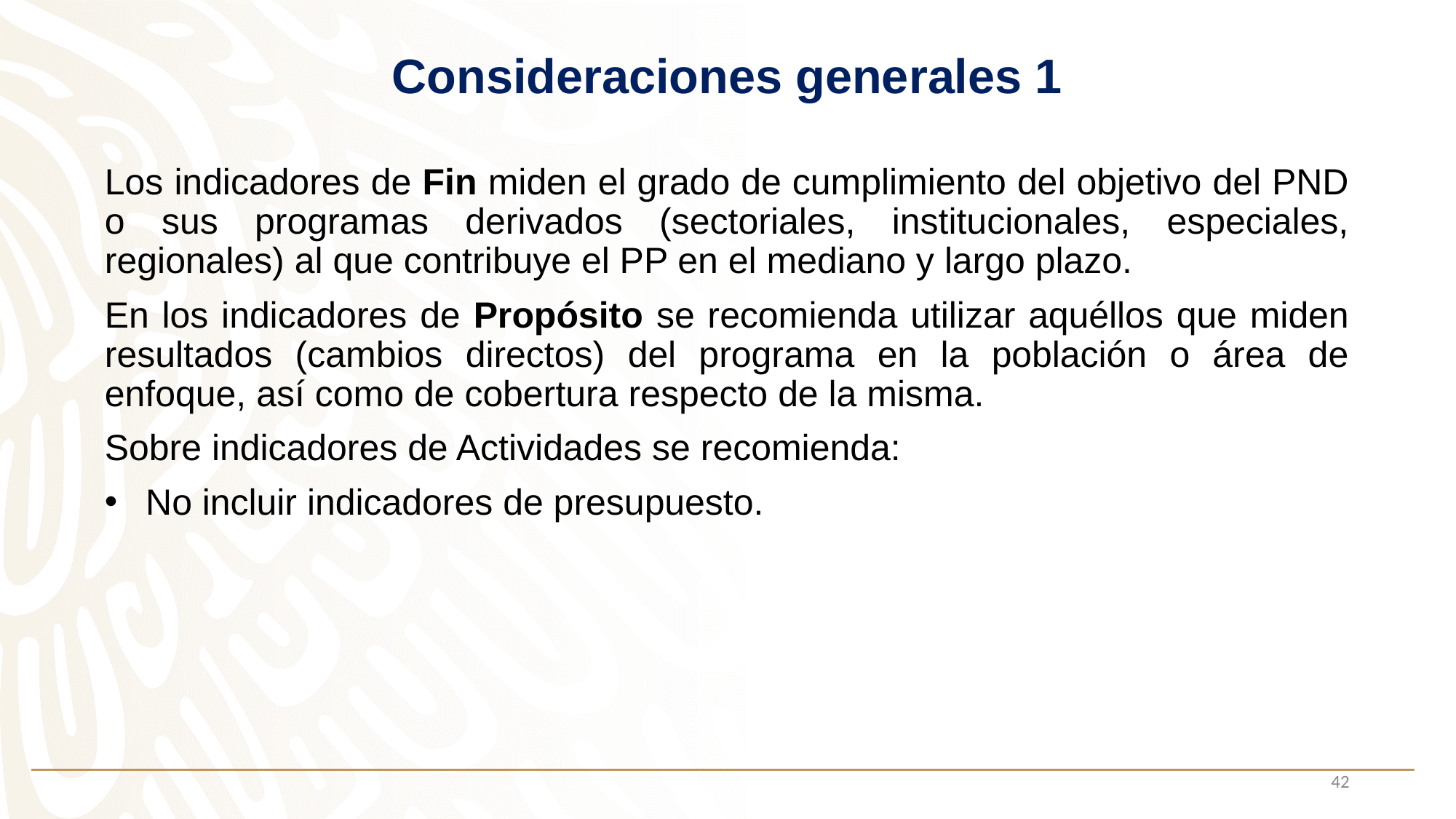

# Consideraciones generales 1
Los indicadores de Fin miden el grado de cumplimiento del objetivo del PND o sus programas derivados (sectoriales, institucionales, especiales, regionales) al que contribuye el PP en el mediano y largo plazo.
En los indicadores de Propósito se recomienda utilizar aquéllos que miden resultados (cambios directos) del programa en la población o área de enfoque, así como de cobertura respecto de la misma.
Sobre indicadores de Actividades se recomienda:
No incluir indicadores de presupuesto.
42